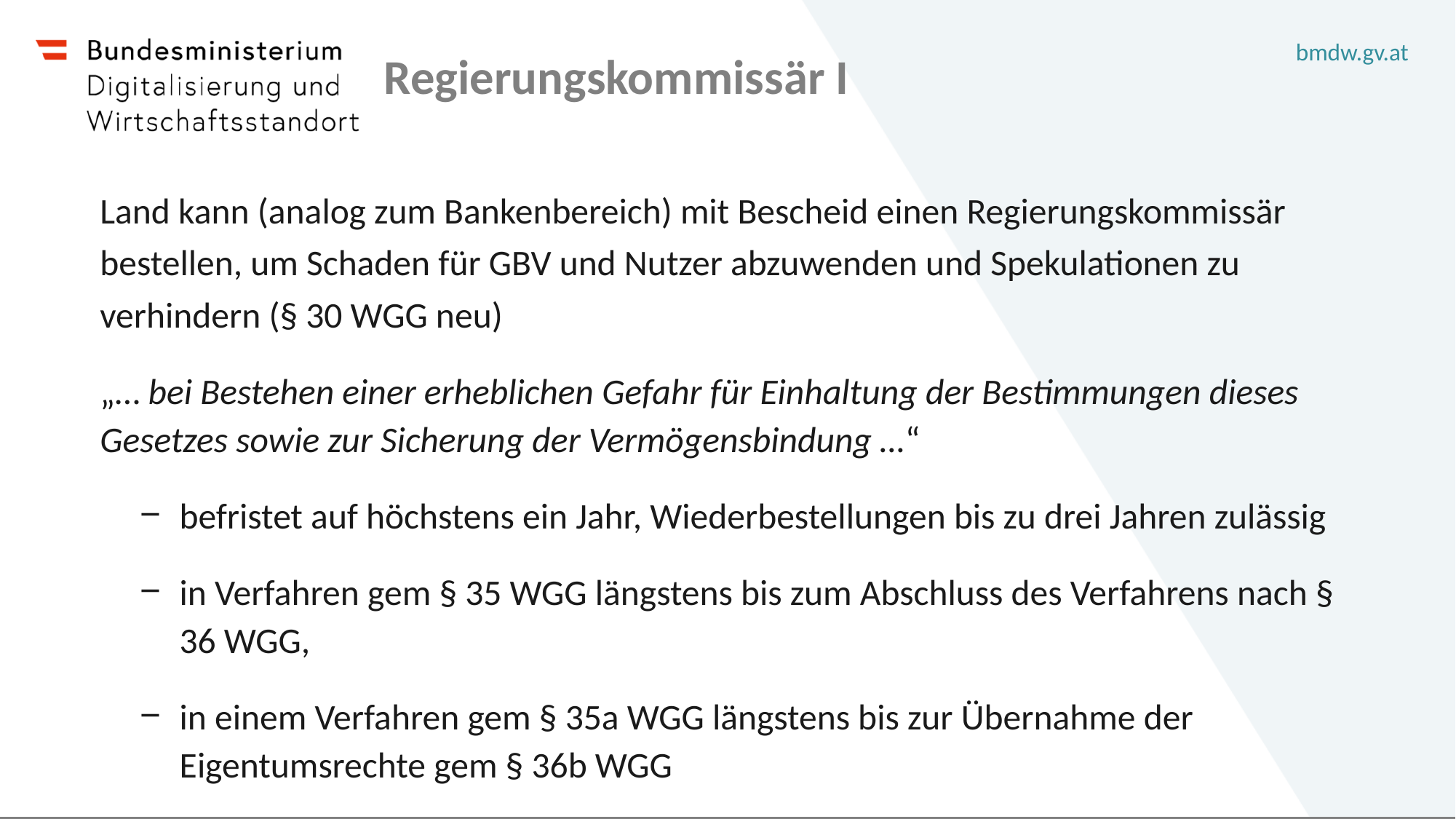

# Regierungskommissär I
Land kann (analog zum Bankenbereich) mit Bescheid einen Regierungskommissär bestellen, um Schaden für GBV und Nutzer abzuwenden und Spekulationen zu verhindern (§ 30 WGG neu)
„… bei Bestehen einer erheblichen Gefahr für Einhaltung der Bestimmungen dieses Gesetzes sowie zur Sicherung der Vermögensbindung …“
befristet auf höchstens ein Jahr, Wiederbestellungen bis zu drei Jahren zulässig
in Verfahren gem § 35 WGG längstens bis zum Abschluss des Verfahrens nach § 36 WGG,
in einem Verfahren gem § 35a WGG längstens bis zur Übernahme der Eigentumsrechte gem § 36b WGG